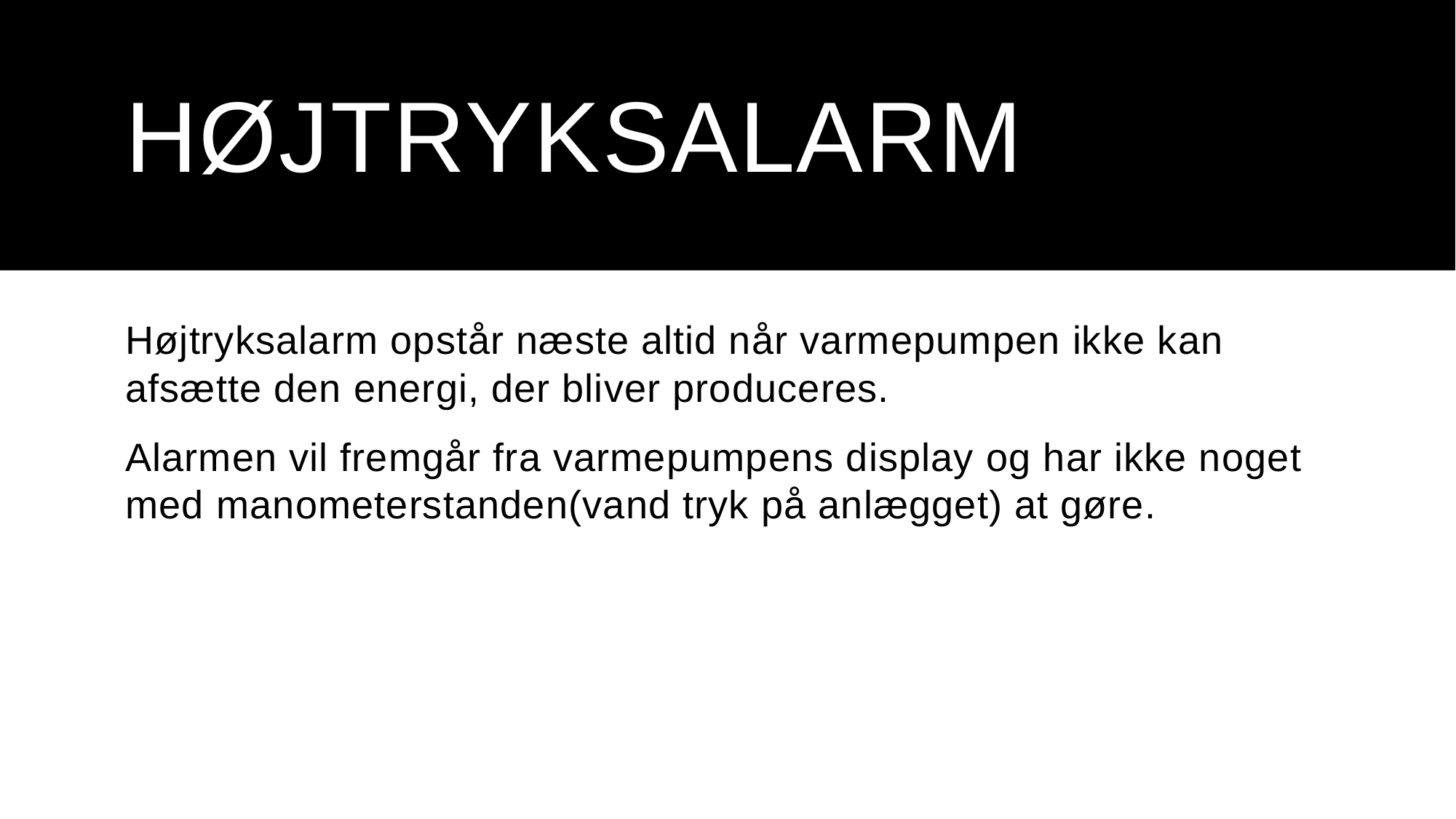

# Højtryksalarm
Højtryksalarm opstår næste altid når varmepumpen ikke kan afsætte den energi, der bliver produceres.
Alarmen vil fremgår fra varmepumpens display og har ikke noget med manometerstanden(vand tryk på anlægget) at gøre.